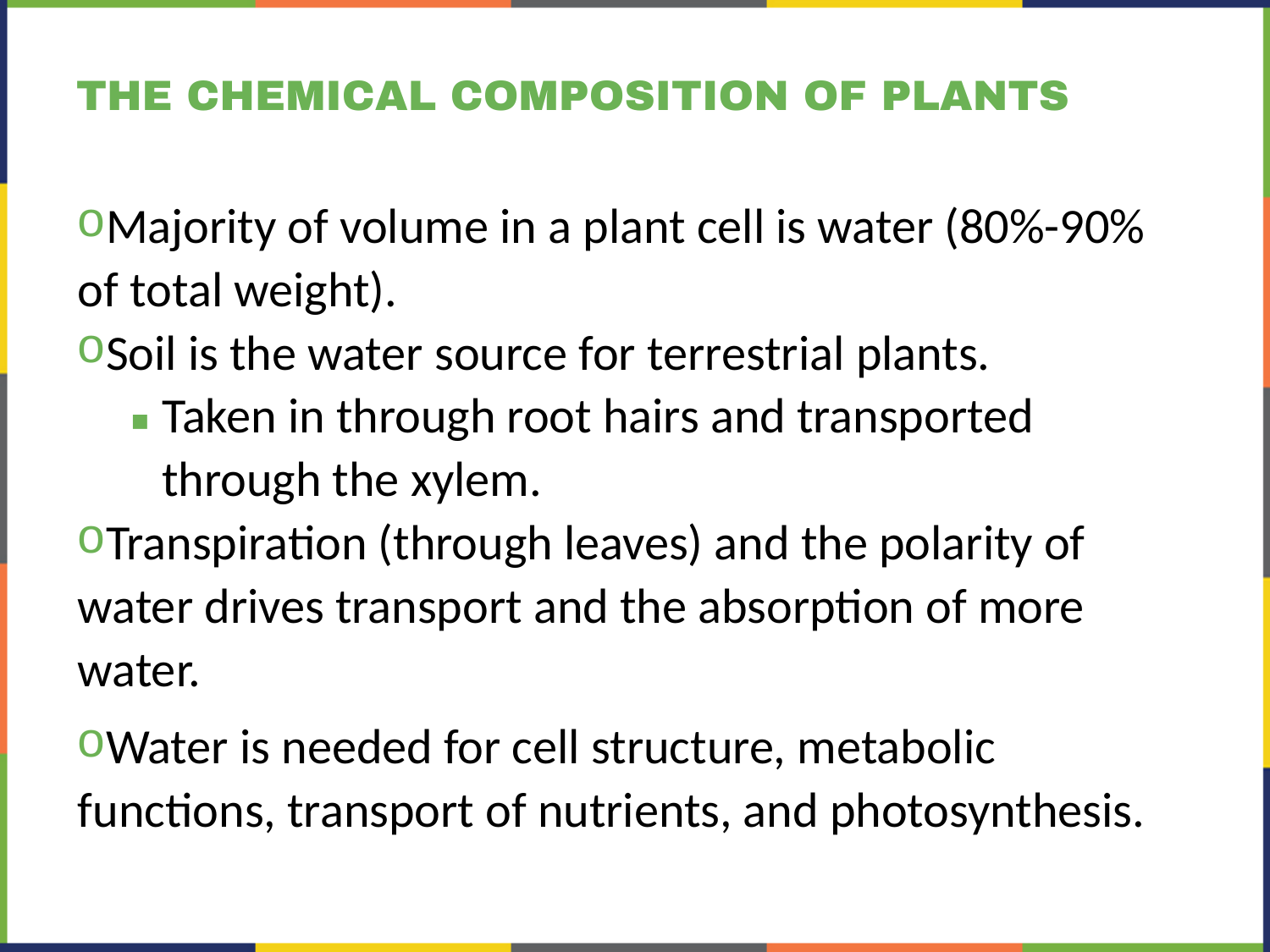

# THE CHEMICAL COMPOSITION OF PLANTS
Majority of volume in a plant cell is water (80%-90% of total weight).
Soil is the water source for terrestrial plants.
Taken in through root hairs and transported through the xylem.
Transpiration (through leaves) and the polarity of water drives transport and the absorption of more water.
Water is needed for cell structure, metabolic functions, transport of nutrients, and photosynthesis.